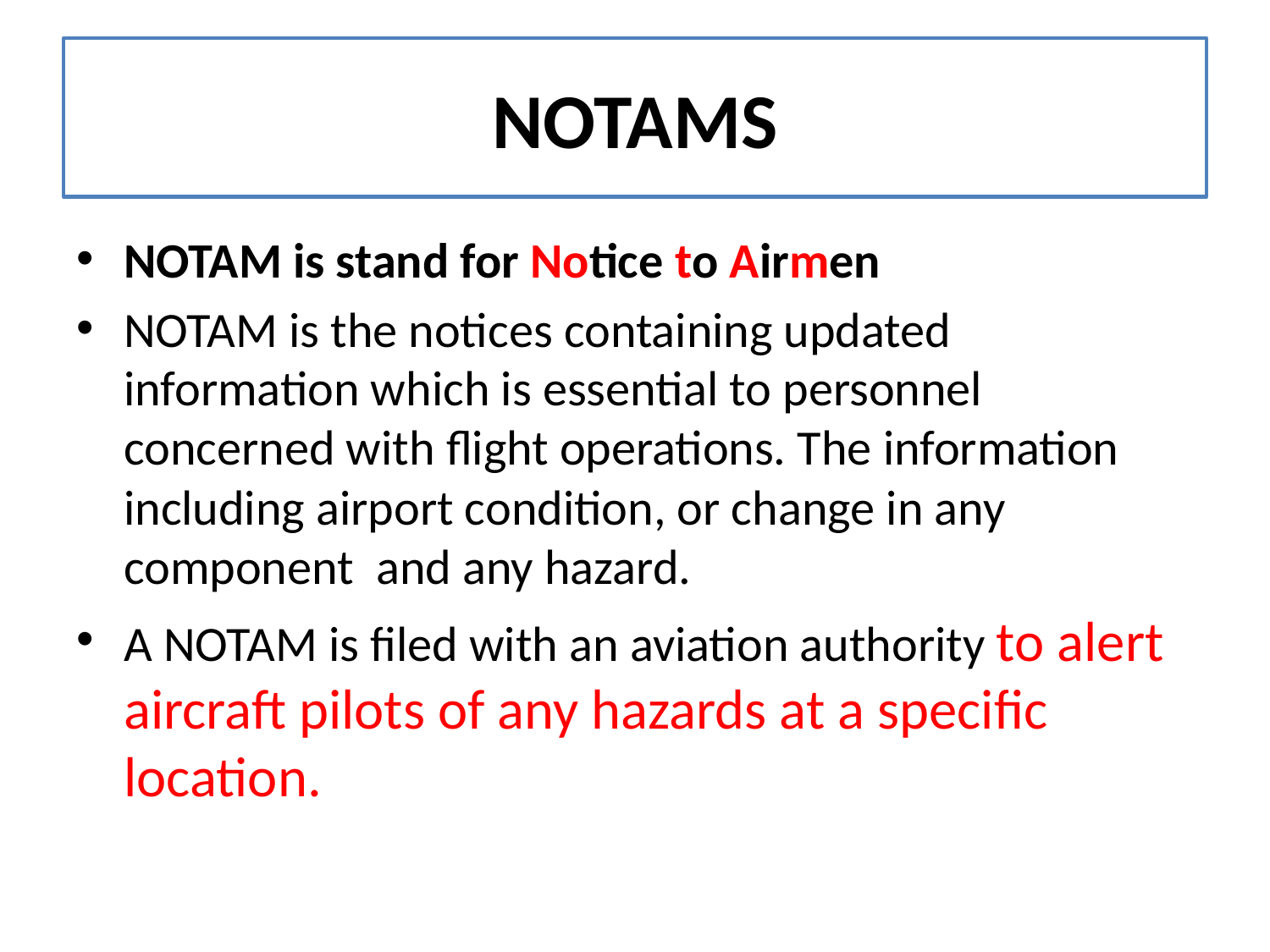

# NOTAMS
NOTAM is stand for Notice to Airmen
NOTAM is the notices containing updated information which is essential to personnel concerned with flight operations. The information including airport condition, or change in any component  and any hazard.
A NOTAM is filed with an aviation authority to alert aircraft pilots of any hazards at a specific location.